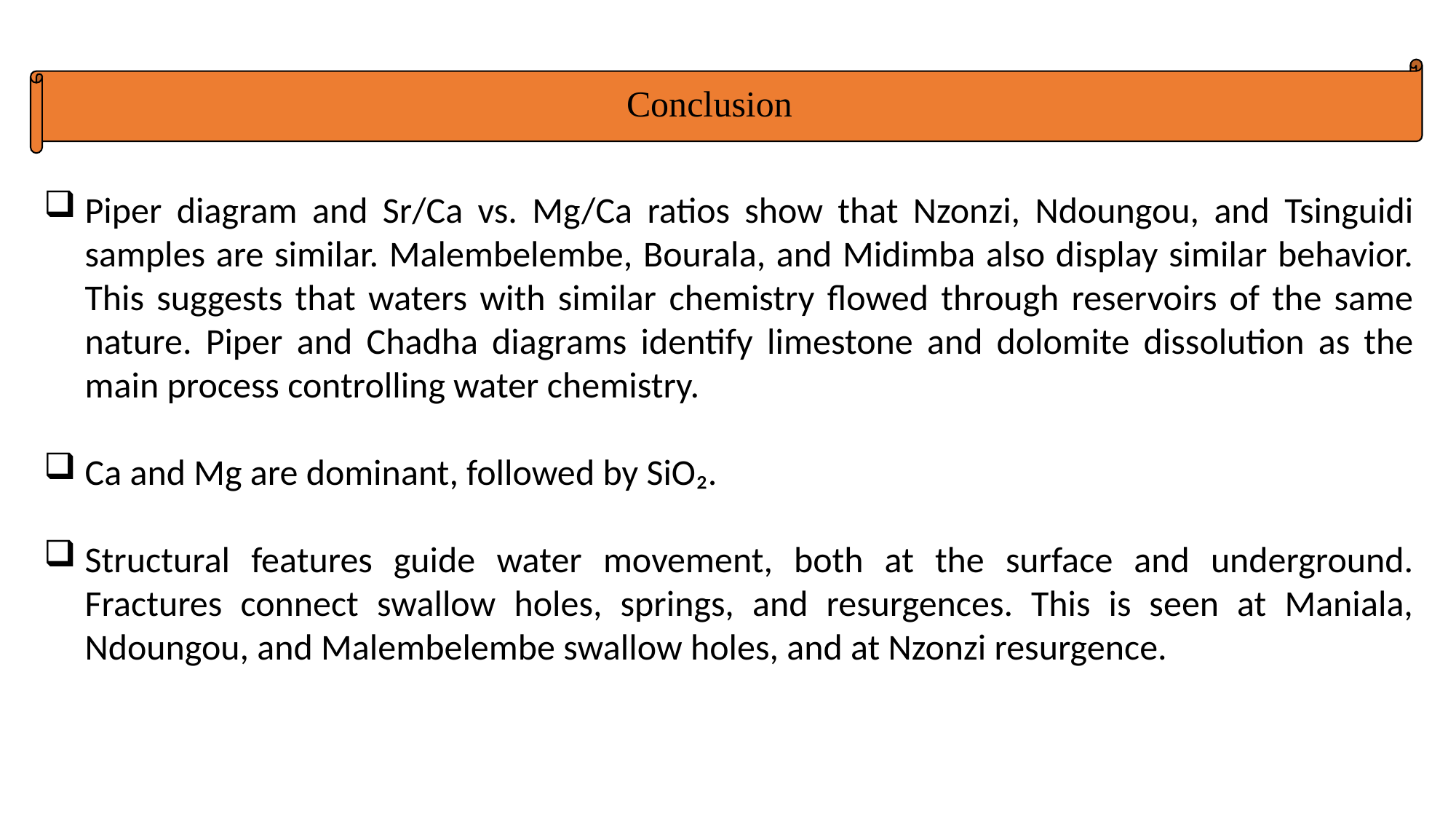

Conclusion
Piper diagram and Sr/Ca vs. Mg/Ca ratios show that Nzonzi, Ndoungou, and Tsinguidi samples are similar. Malembelembe, Bourala, and Midimba also display similar behavior. This suggests that waters with similar chemistry flowed through reservoirs of the same nature. Piper and Chadha diagrams identify limestone and dolomite dissolution as the main process controlling water chemistry.

Ca and Mg are dominant, followed by SiO₂.

Structural features guide water movement, both at the surface and underground. Fractures connect swallow holes, springs, and resurgences. This is seen at Maniala, Ndoungou, and Malembelembe swallow holes, and at Nzonzi resurgence.